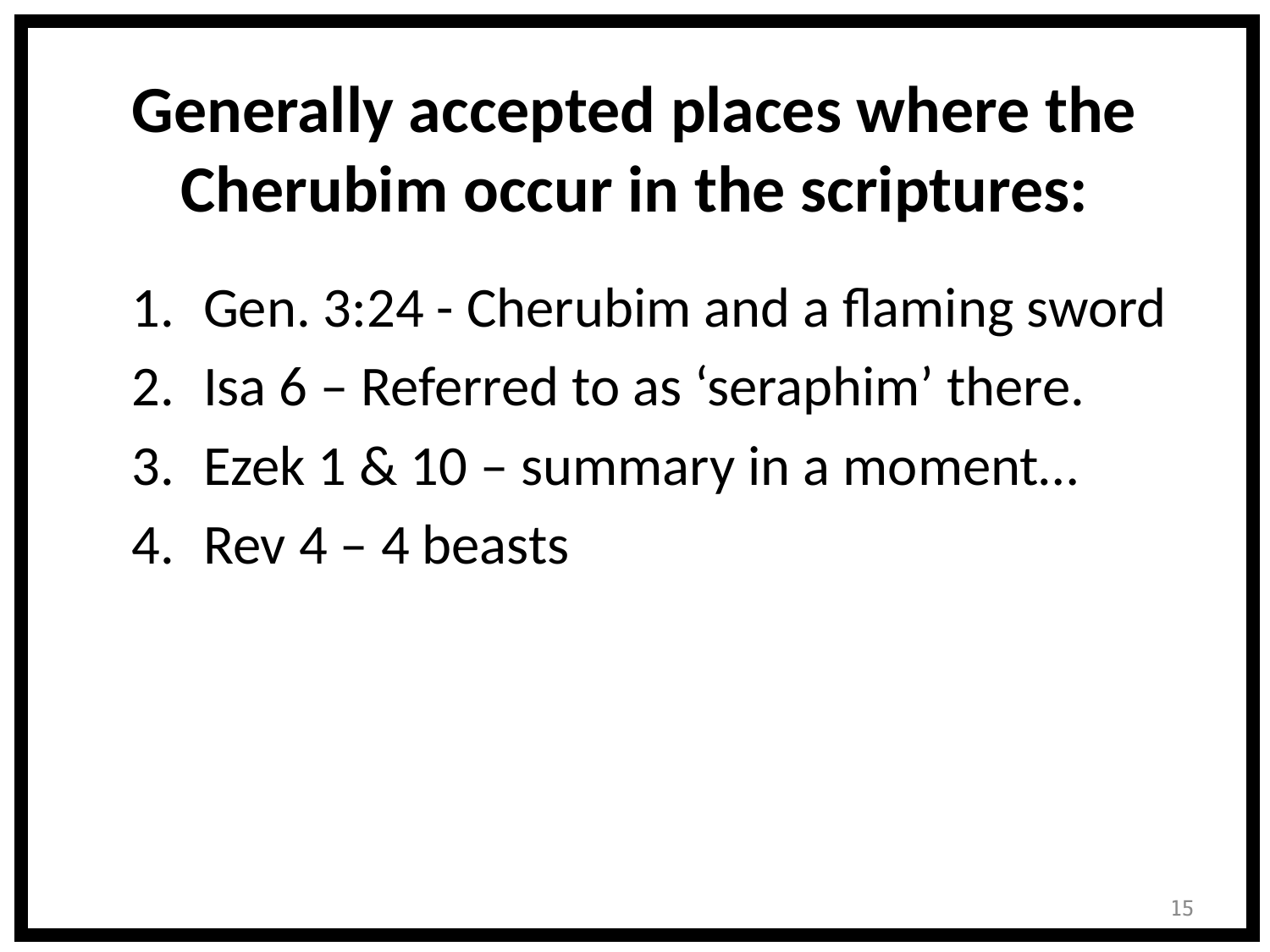

# Generally accepted places where the Cherubim occur in the scriptures:
Gen. 3:24 - Cherubim and a flaming sword
Isa 6 – Referred to as ‘seraphim’ there.
Ezek 1 & 10 – summary in a moment…
Rev 4 – 4 beasts
15